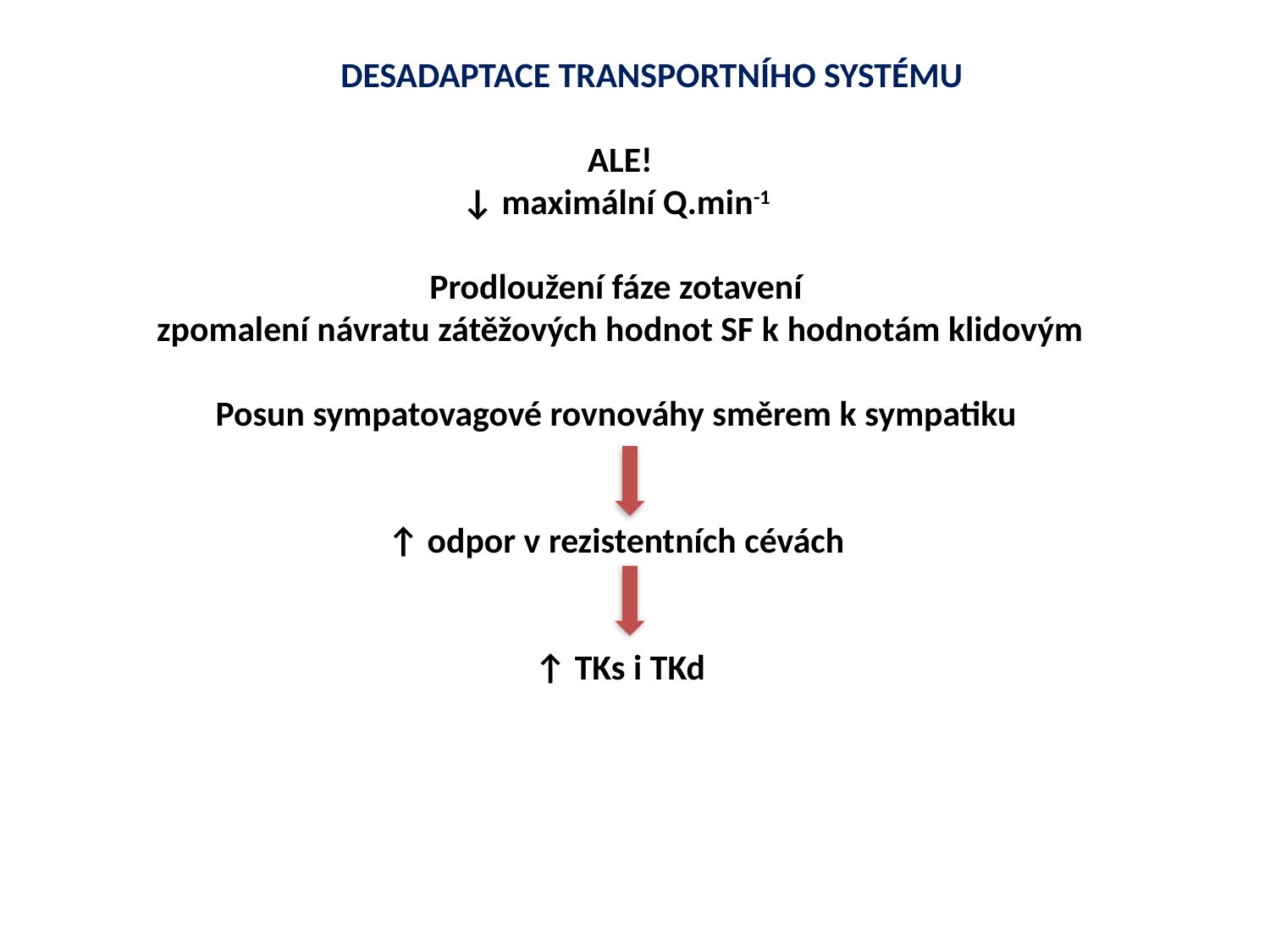

DESADAPTACE TRANSPORTNÍHO SYSTÉMU

ALE!
↓ maximální Q.min-1

Prodloužení fáze zotavení
zpomalení návratu zátěžových hodnot SF k hodnotám klidovým

Posun sympatovagové rovnováhy směrem k sympatiku

↑ odpor v rezistentních cévách

↑ TKs i TKd